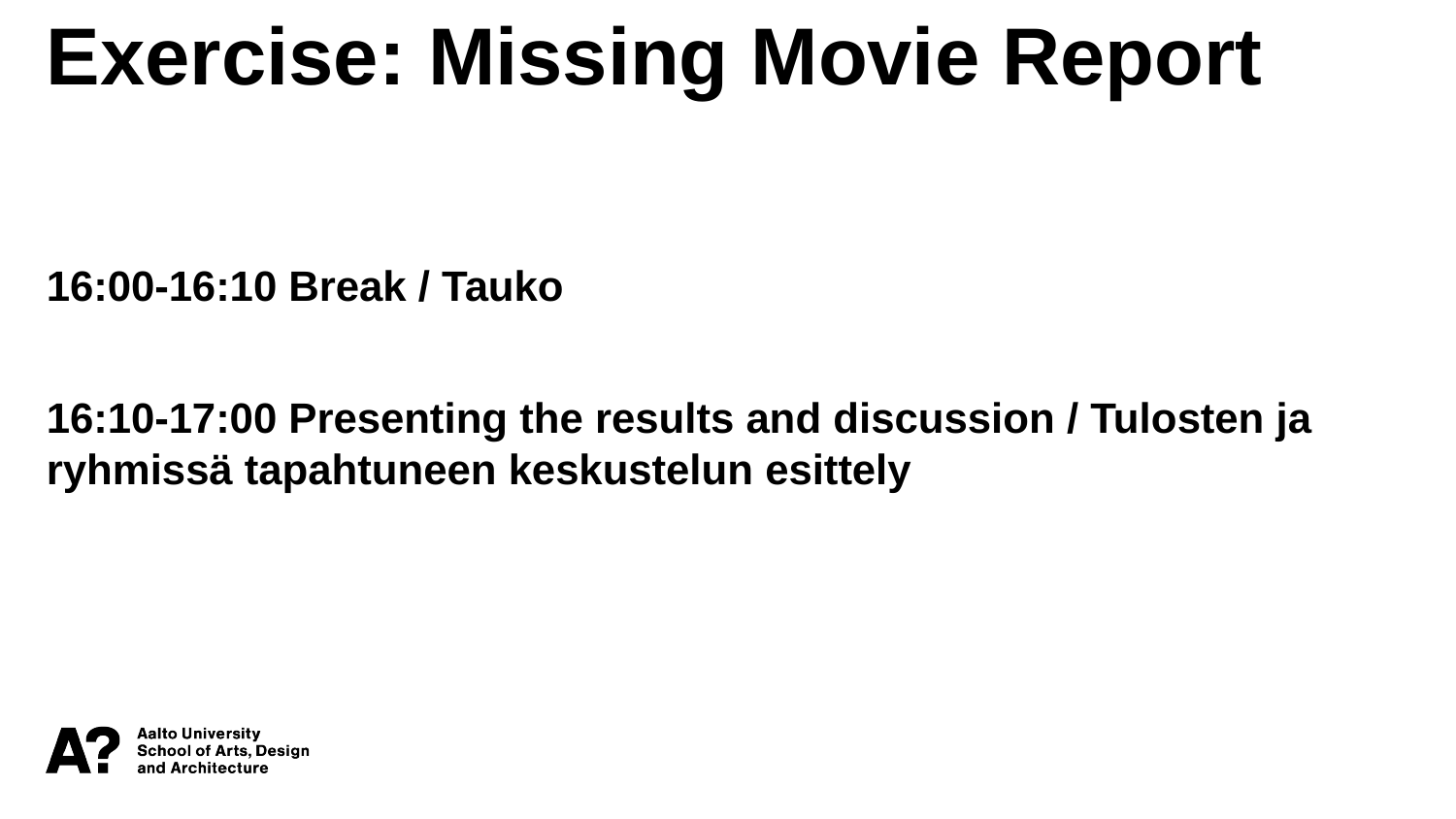

Exercise: Missing Movie Report

16:00-16:10 Break / Tauko

16:10-17:00 Presenting the results and discussion / Tulosten ja ryhmissä tapahtuneen keskustelun esittely